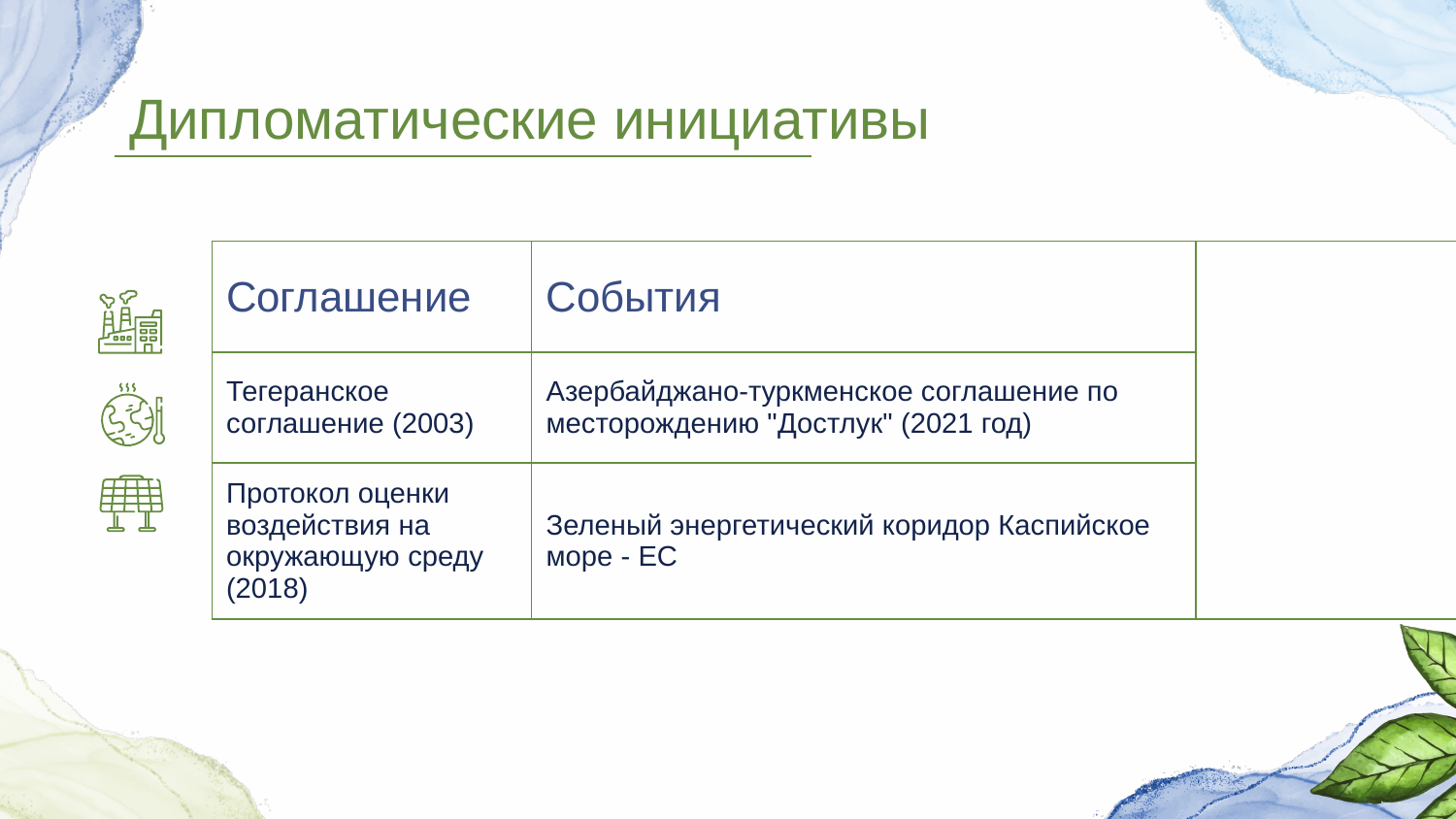

# Дипломатические инициативы
| Соглашение | События |  |
| --- | --- | --- |
| Тегеранское соглашение (2003) | Азербайджано-туркменское соглашение по месторождению "Достлук" (2021 год) |  |
| Протокол оценки воздействия на окружающую среду (2018) | Зеленый энергетический коридор Каспийское море - ЕС |  |
|  |  |  |